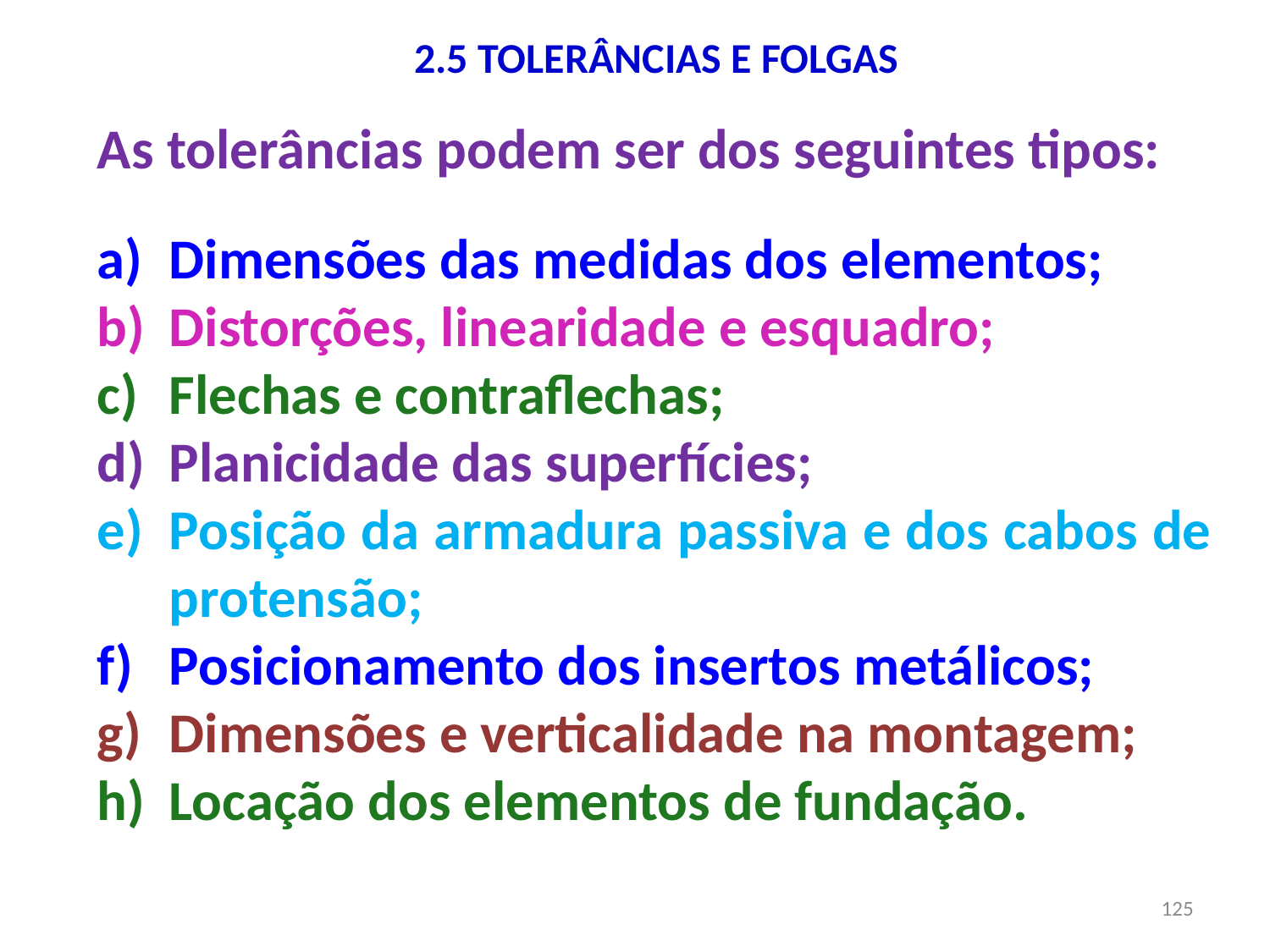

# 2.5 TOLERÂNCIAS E FOLGAS
As tolerâncias podem ser dos seguintes tipos:

Dimensões das medidas dos elementos;
Distorções, linearidade e esquadro;
Flechas e contraflechas;
Planicidade das superfícies;
Posição da armadura passiva e dos cabos de protensão;
Posicionamento dos insertos metálicos;
Dimensões e verticalidade na montagem;
Locação dos elementos de fundação.
125